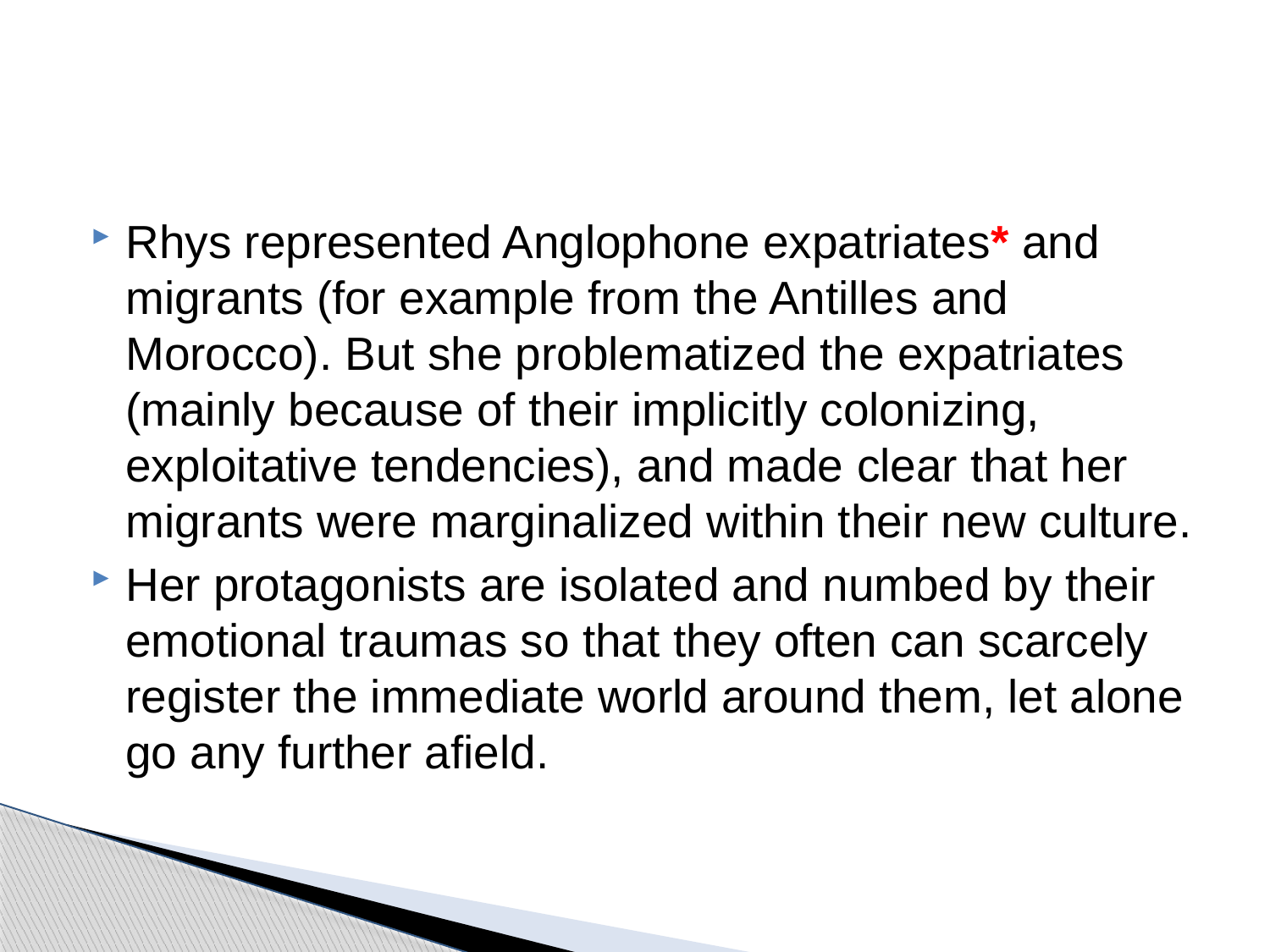

#
Rhys represented Anglophone expatriates* and migrants (for example from the Antilles and Morocco). But she problematized the expatriates (mainly because of their implicitly colonizing, exploitative tendencies), and made clear that her migrants were marginalized within their new culture.
Her protagonists are isolated and numbed by their emotional traumas so that they often can scarcely register the immediate world around them, let alone go any further afield.